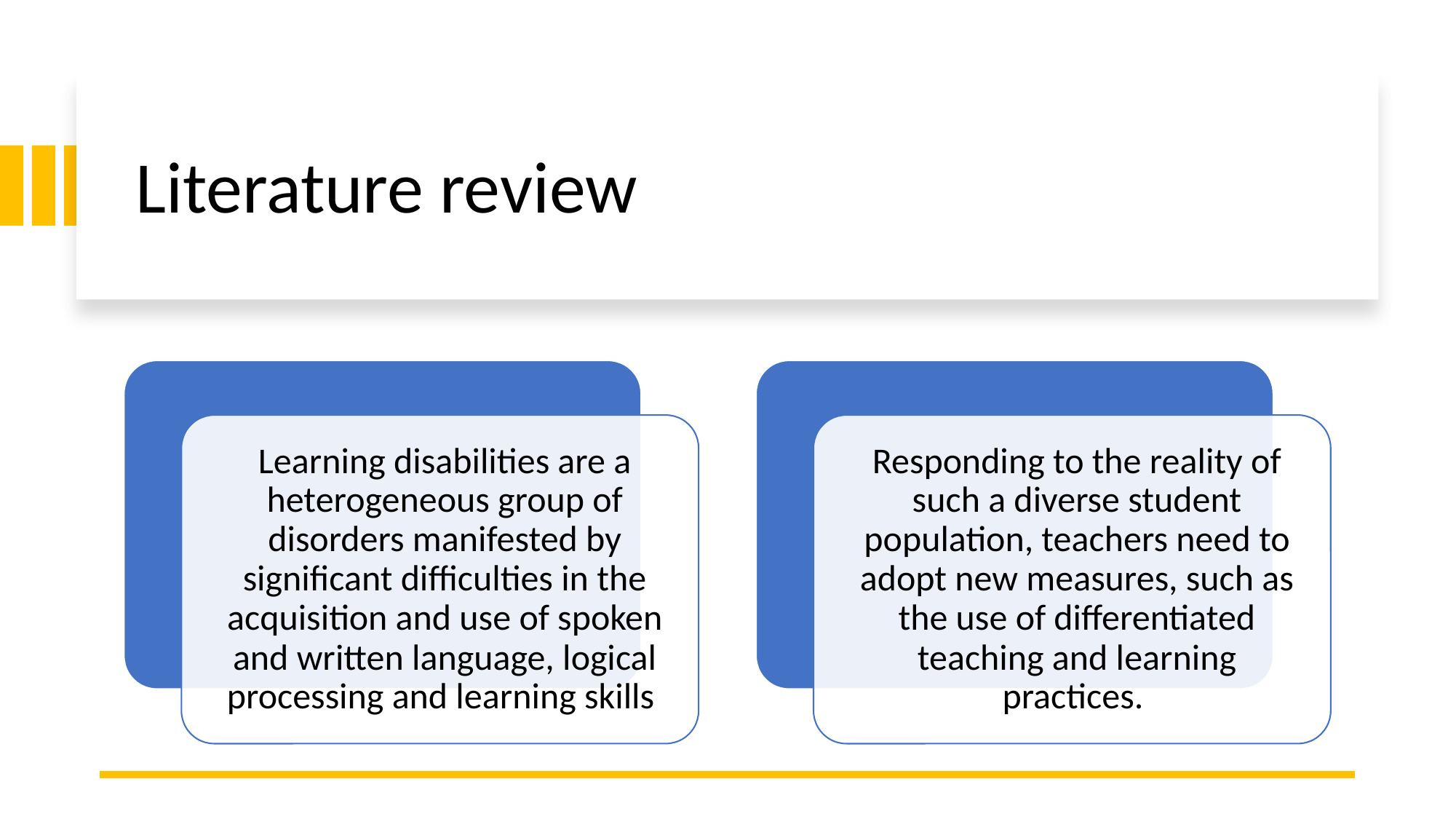

# Literature review

Learning disabilities are a heterogeneous group of disorders manifested by significant difficulties in the acquisition and use of spoken and written language, logical processing and learning skills
Responding to the reality of such a diverse student population, teachers need to adopt new measures, such as the use of differentiated teaching and learning practices.